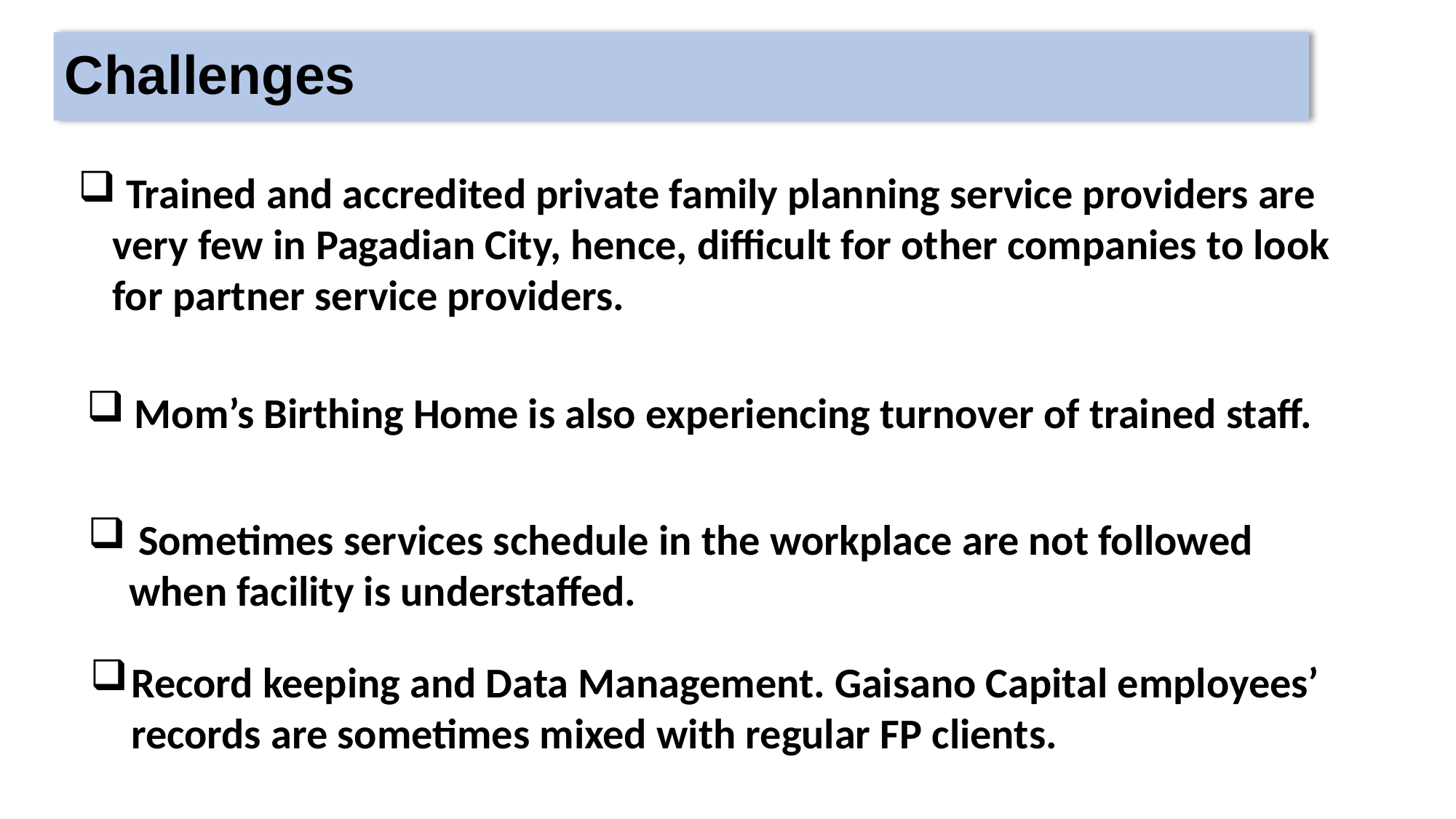

# Challenges
 Trained and accredited private family planning service providers are very few in Pagadian City, hence, difficult for other companies to look for partner service providers.
 Mom’s Birthing Home is also experiencing turnover of trained staff.
 Sometimes services schedule in the workplace are not followed when facility is understaffed.
Record keeping and Data Management. Gaisano Capital employees’ records are sometimes mixed with regular FP clients.